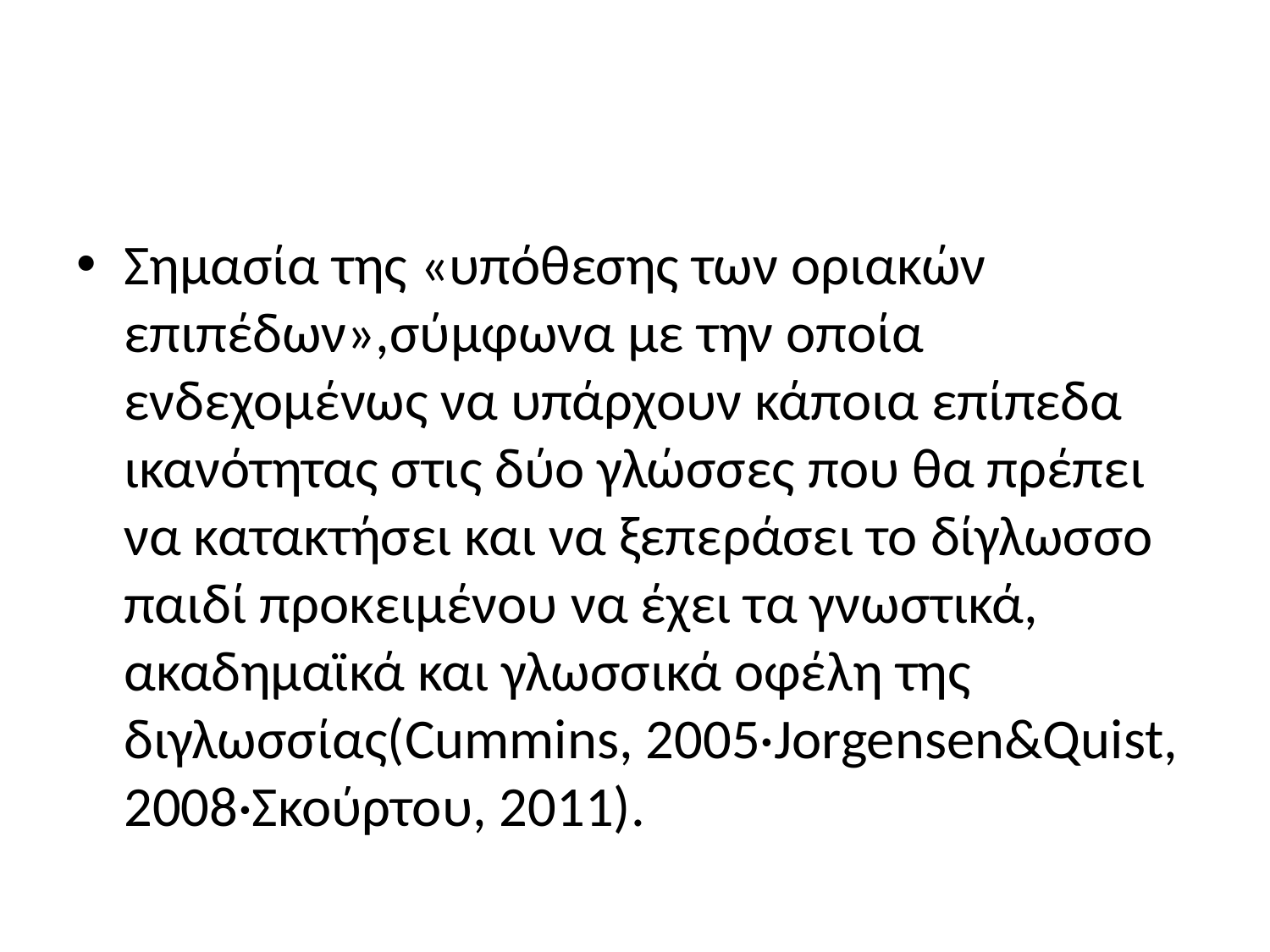

#
Σημασία της «υπόθεσης των οριακών επιπέδων»,σύμφωνα με την οποία ενδεχομένως να υπάρχουν κάποια επίπεδα ικανότητας στις δύο γλώσσες που θα πρέπει να κατακτήσει και να ξεπεράσει το δίγλωσσο παιδί προκειμένου να έχει τα γνωστικά, ακαδημαϊκά και γλωσσικά οφέλη της διγλωσσίας(Cummins, 2005·Jorgensen&Quist, 2008·Σκούρτου, 2011).